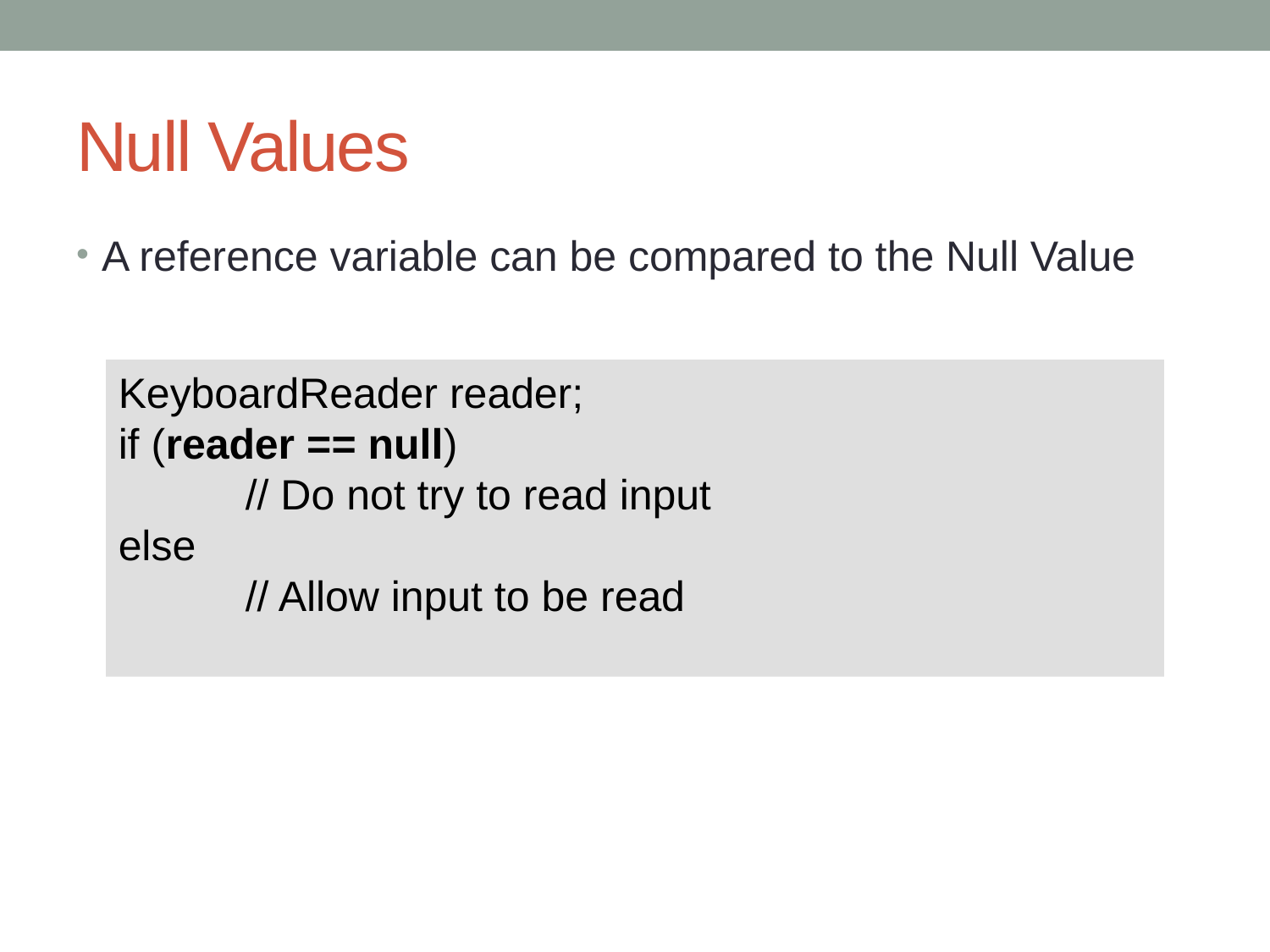

# Null Values
A reference variable can be compared to the Null Value
KeyboardReader reader;
if (reader == null)
	// Do not try to read input
else
	// Allow input to be read